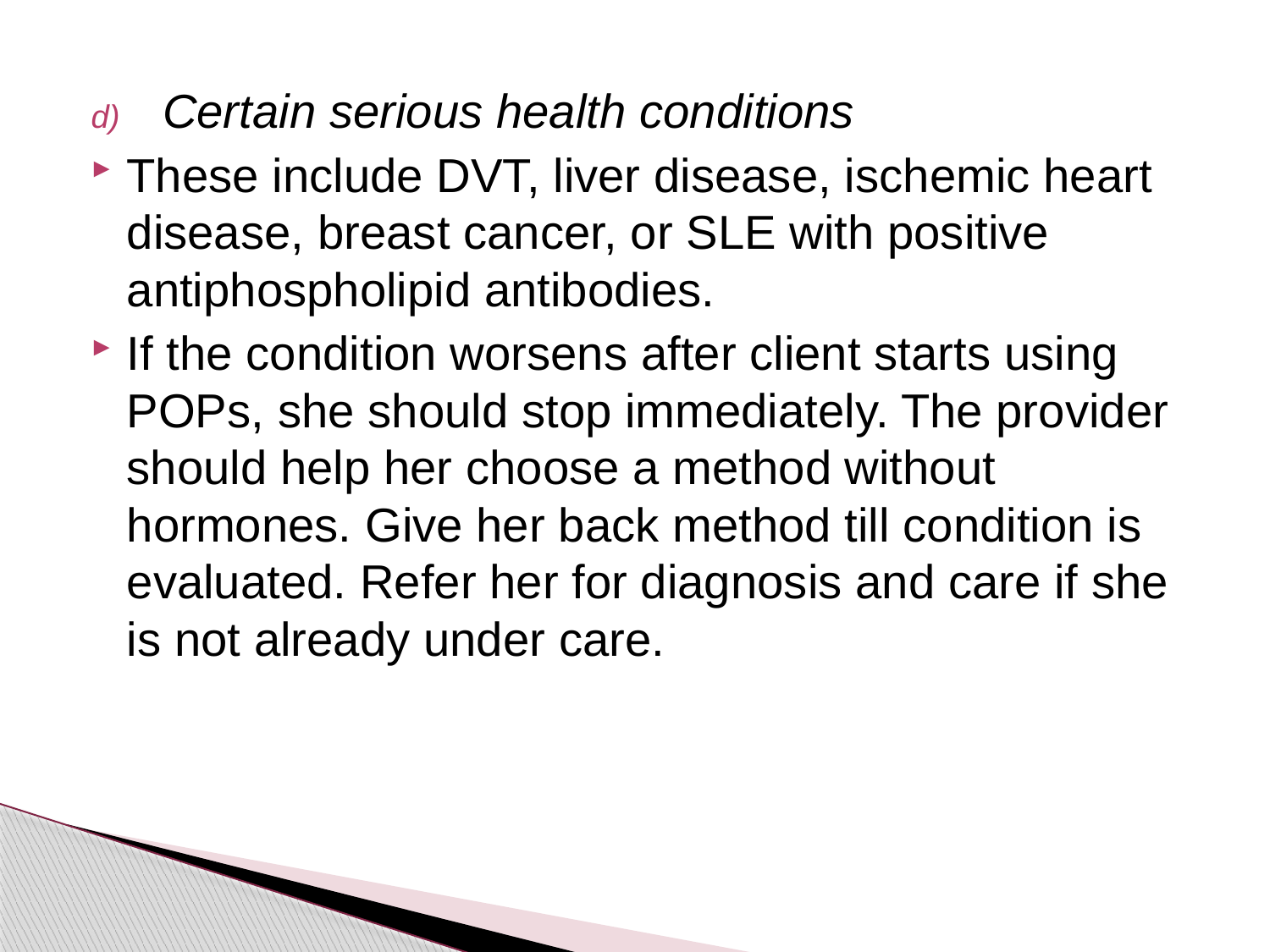

#
Certain serious health conditions
These include DVT, liver disease, ischemic heart disease, breast cancer, or SLE with positive antiphospholipid antibodies.
If the condition worsens after client starts using POPs, she should stop immediately. The provider should help her choose a method without  hormones. Give her back method till condition is evaluated. Refer her for diagnosis and care if she is not already under care.